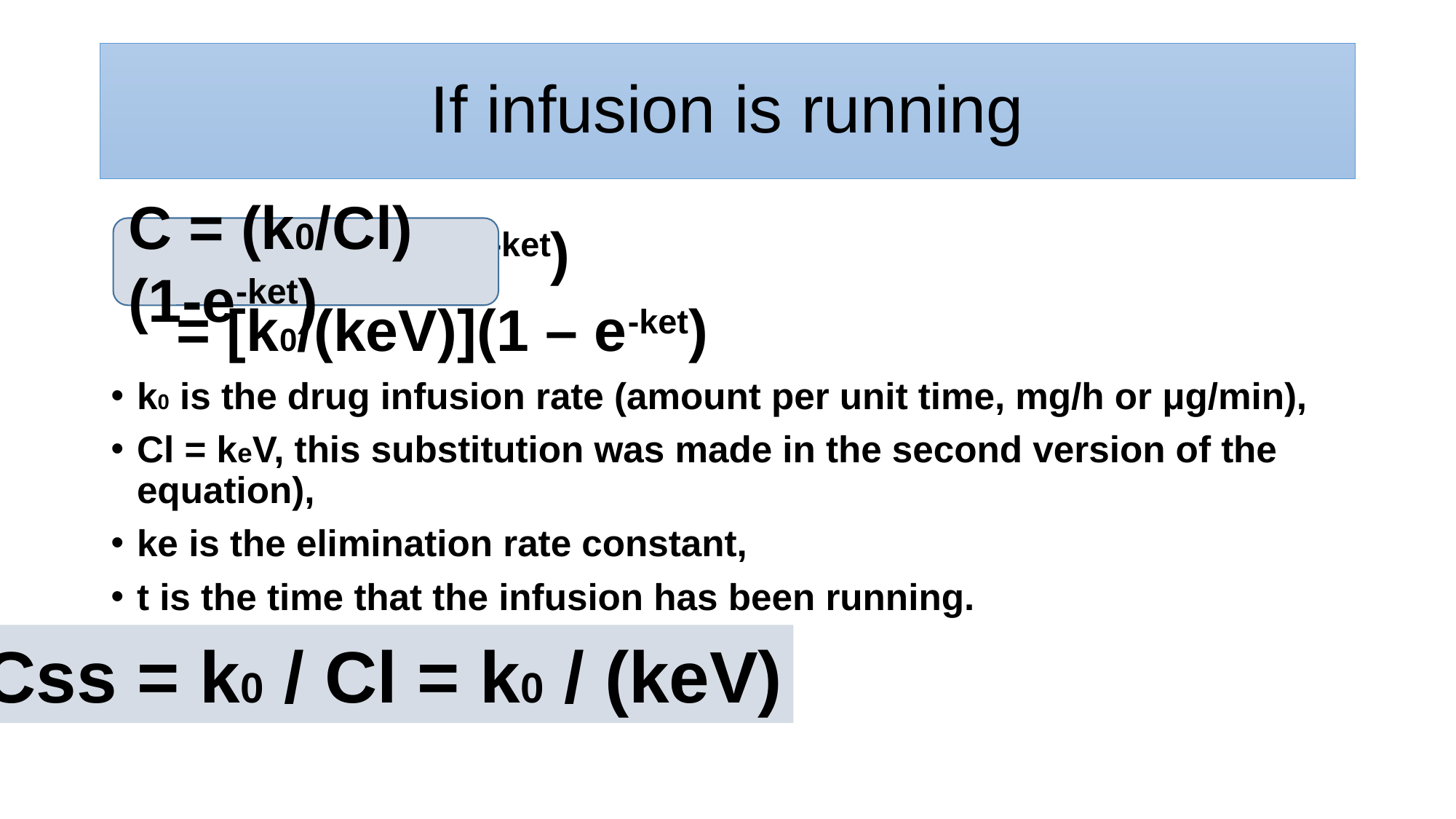

# If infusion is running
C = (k0/Cl)(1-e-ket)
    = [k0/(keV)](1 – e-ket)
k0 is the drug infusion rate (amount per unit time, mg/h or μg/min),
Cl = keV, this substitution was made in the second version of the equation),
ke is the elimination rate constant,
t is the time that the infusion has been running.
C = (k0/Cl)(1-e-ket)
Css = k0 / Cl = k0 / (keV)